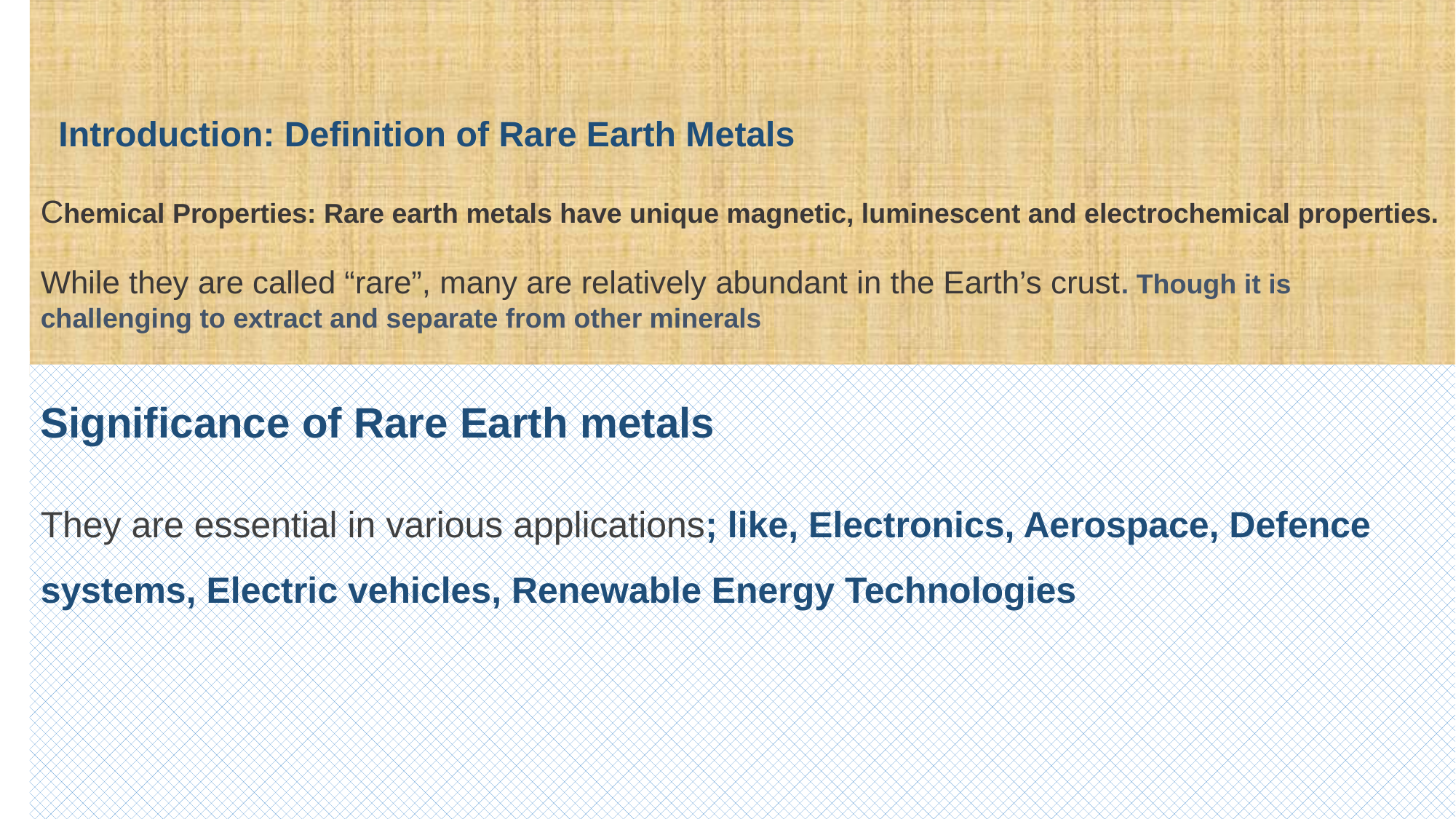

# Introduction: Definition of Rare Earth Metals Chemical Properties: Rare earth metals have unique magnetic, luminescent and electrochemical properties. While they are called “rare”, many are relatively abundant in the Earth’s crust. Though it is challenging to extract and separate from other minerals
Significance of Rare Earth metals
They are essential in various applications; like, Electronics, Aerospace, Defence systems, Electric vehicles, Renewable Energy Technologies